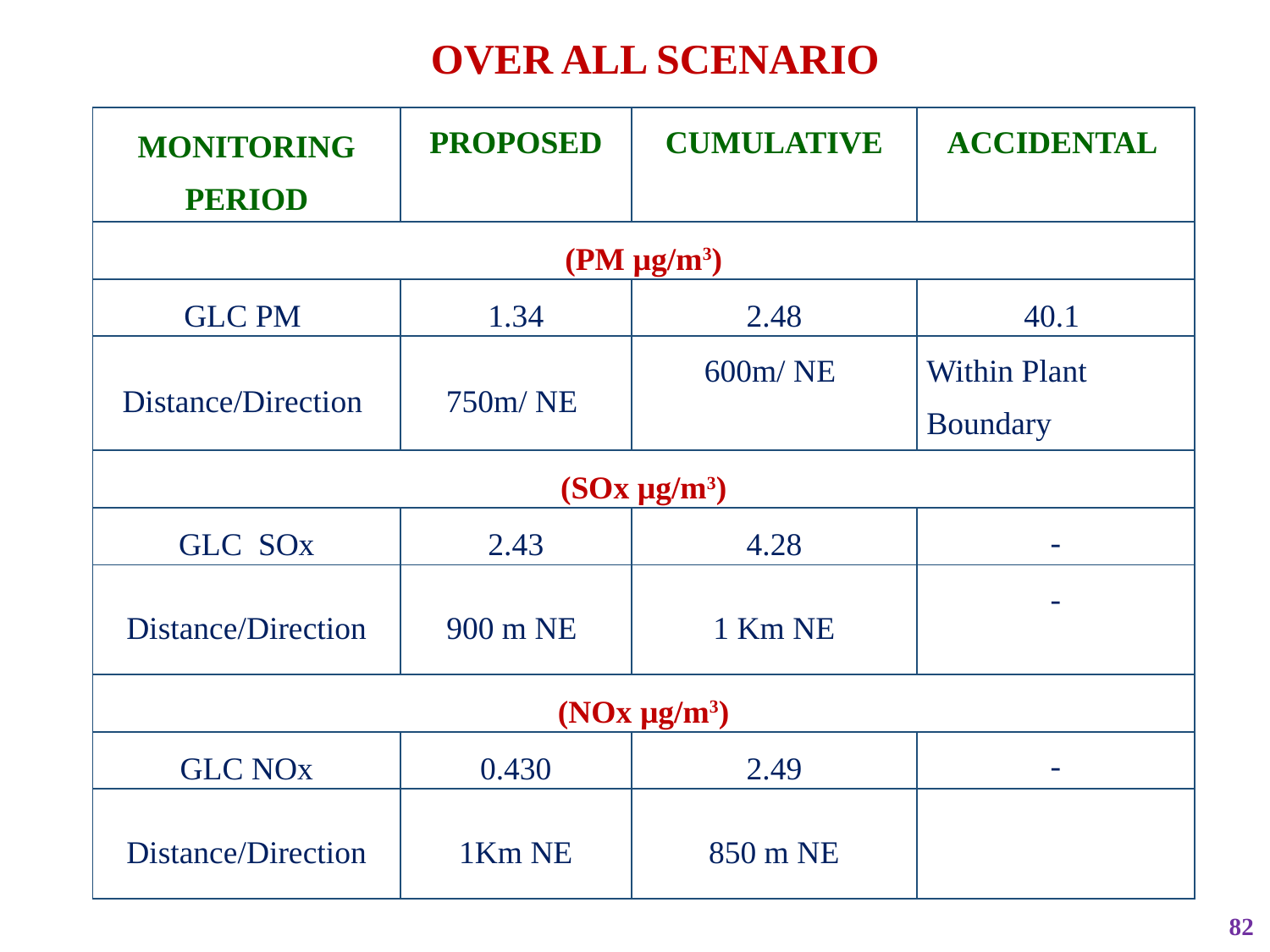

OVER ALL SCENARIO
| Monitoring Period | Proposed | Cumulative | Accidental |
| --- | --- | --- | --- |
| (PM µg/m3) |  |  |  |
| GLC PM | 1.34 | 2.48 | 40.1 |
| Distance/Direction | 750m/ NE | 600m/ NE | Within Plant Boundary |
| (SOx µg/m3) |  |  |  |
| GLC SOx | 2.43 | 4.28 | - |
| Distance/Direction | 900 m NE | 1 Km NE | - |
| (NOx µg/m3) |  |  |  |
| GLC NOx | 0.430 | 2.49 | - |
| Distance/Direction | 1Km NE | 850 m NE |  |